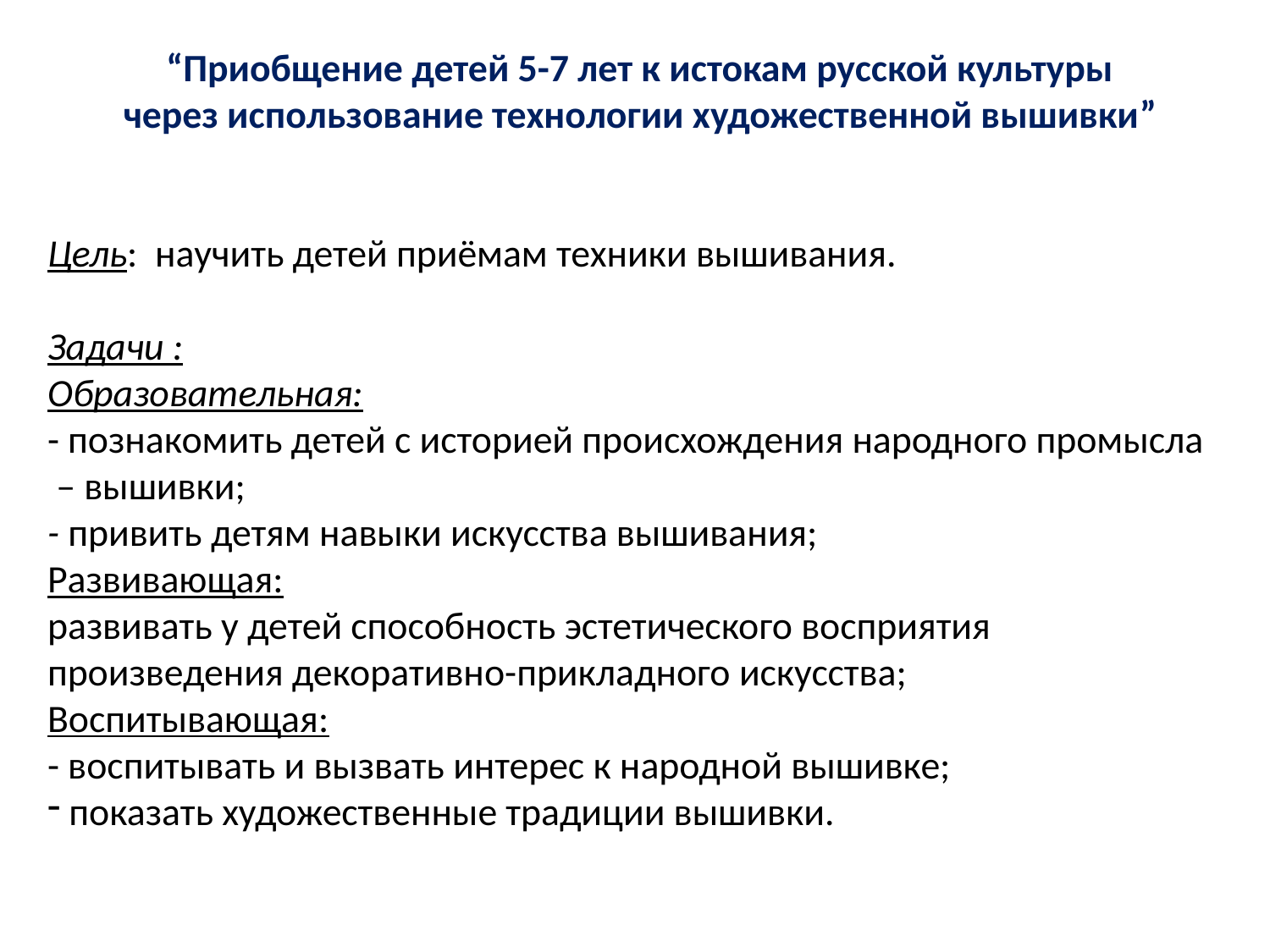

“Приобщение детей 5-7 лет к истокам русской культуры
через использование технологии художественной вышивки”

Цель:  научить детей приёмам техники вышивания.

Задачи :
Образовательная:
- познакомить детей с историей происхождения народного промысла
 – вышивки;
- привить детям навыки искусства вышивания;
Развивающая:
развивать у детей способность эстетического восприятия произведения декоративно-прикладного искусства;
Воспитывающая:
- воспитывать и вызвать интерес к народной вышивке;
 показать художественные традиции вышивки.